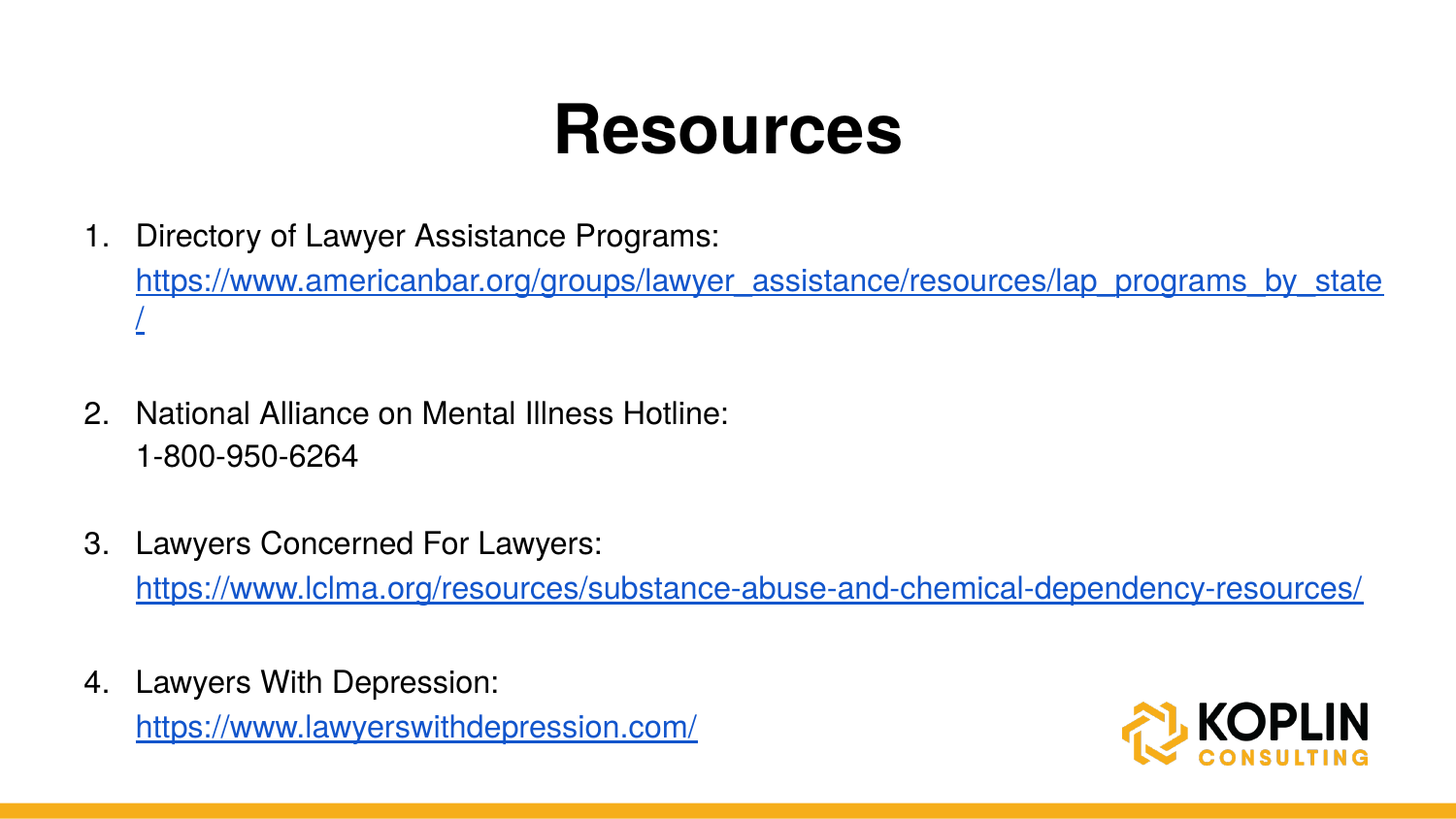

# Resources
Directory of Lawyer Assistance Programs: https://www.americanbar.org/groups/lawyer_assistance/resources/lap_programs_by_state/

National Alliance on Mental Illness Hotline:
1-800-950-6264

Lawyers Concerned For Lawyers: https://www.lclma.org/resources/substance-abuse-and-chemical-dependency-resources/

Lawyers With Depression:
https://www.lawyerswithdepression.com/